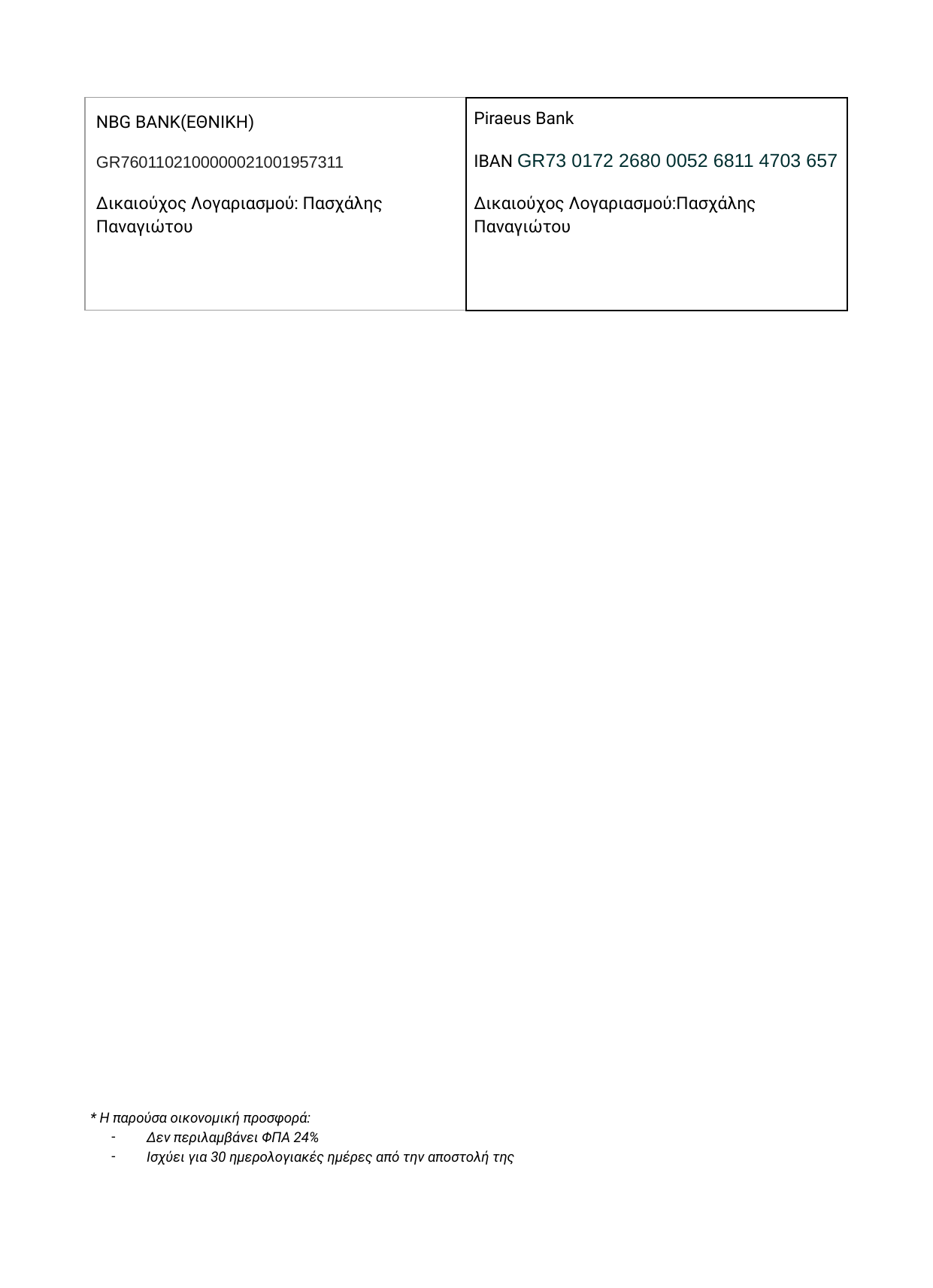

| NBG BANK(ΕΘΝΙΚΗ) GR7601102100000021001957311 Δικαιούχος Λογαριασμού: Πασχάλης Παναγιώτου | Piraeus Bank IBAN GR73 0172 2680 0052 6811 4703 657 Δικαιούχος Λογαριασμού:Πασχάλης Παναγιώτου |
| --- | --- |
* Η παρούσα οικονομική προσφορά:
Δεν περιλαμβάνει ΦΠΑ 24%
Ισχύει για 30 ημερολογιακές ημέρες από την αποστολή της